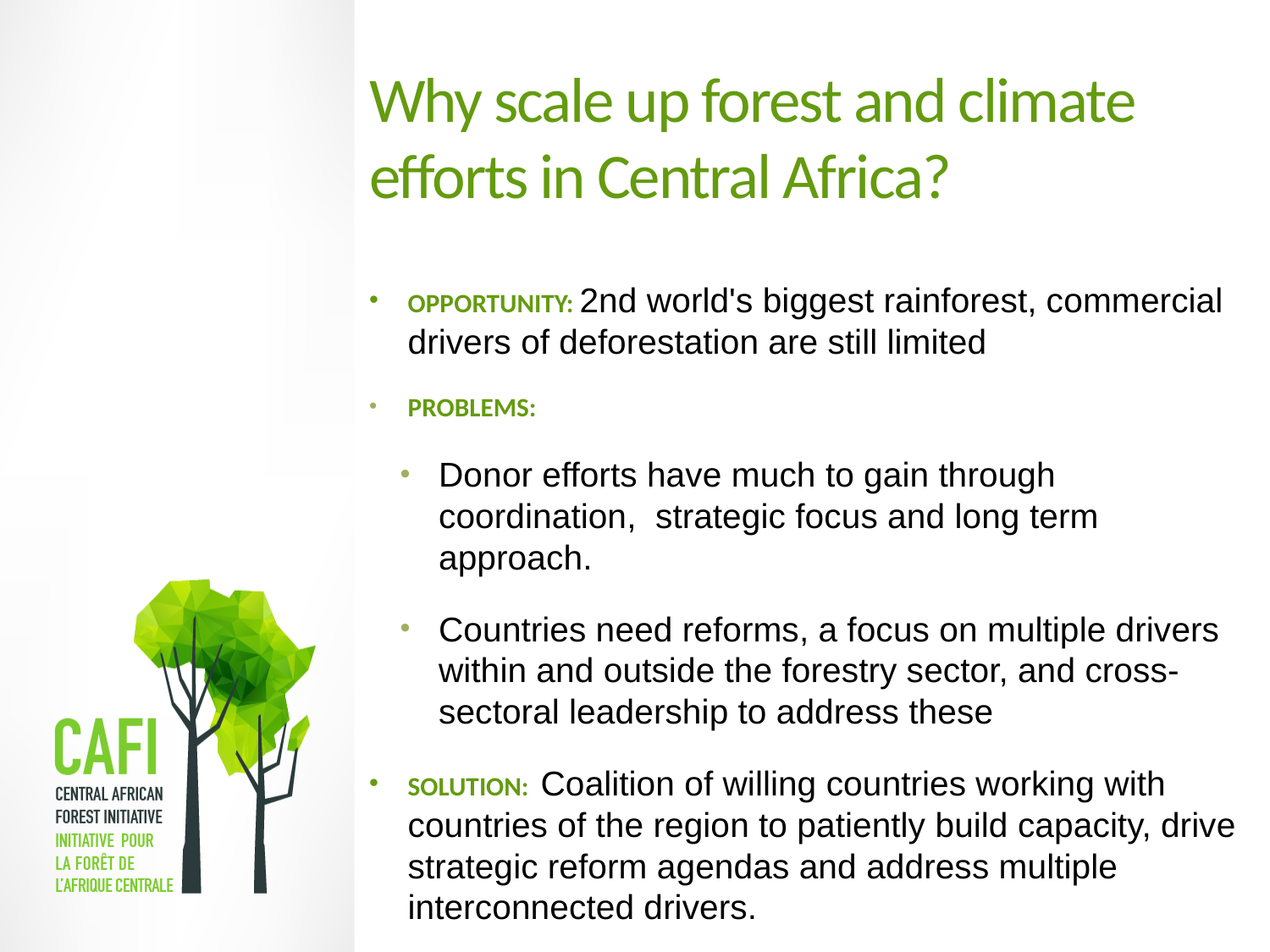

# Why scale up forest and climate efforts in Central Africa?

OPPORTUNITY: 2nd world's biggest rainforest, commercial drivers of deforestation are still limited
PROBLEMS:
Donor efforts have much to gain through coordination,  strategic focus and long term approach.
Countries need reforms, a focus on multiple drivers within and outside the forestry sector, and cross-sectoral leadership to address these
SOLUTION:  Coalition of willing countries working with countries of the region to patiently build capacity, drive strategic reform agendas and address multiple interconnected drivers.